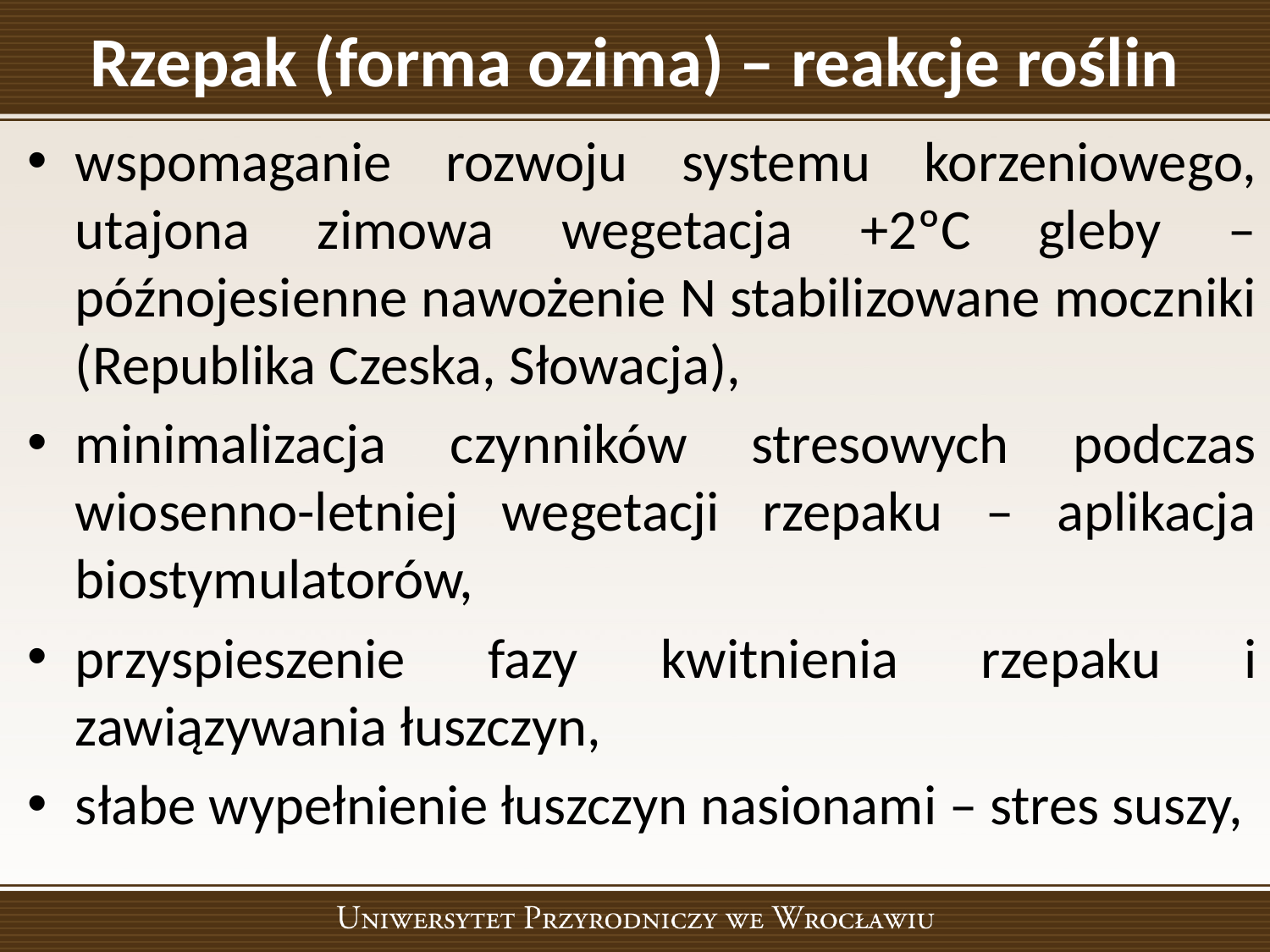

# Rzepak (forma ozima) – reakcje roślin
wspomaganie rozwoju systemu korzeniowego, utajona zimowa wegetacja +2ºC gleby – późnojesienne nawożenie N stabilizowane moczniki (Republika Czeska, Słowacja),
minimalizacja czynników stresowych podczas wiosenno-letniej wegetacji rzepaku – aplikacja biostymulatorów,
przyspieszenie fazy kwitnienia rzepaku i zawiązywania łuszczyn,
słabe wypełnienie łuszczyn nasionami – stres suszy,